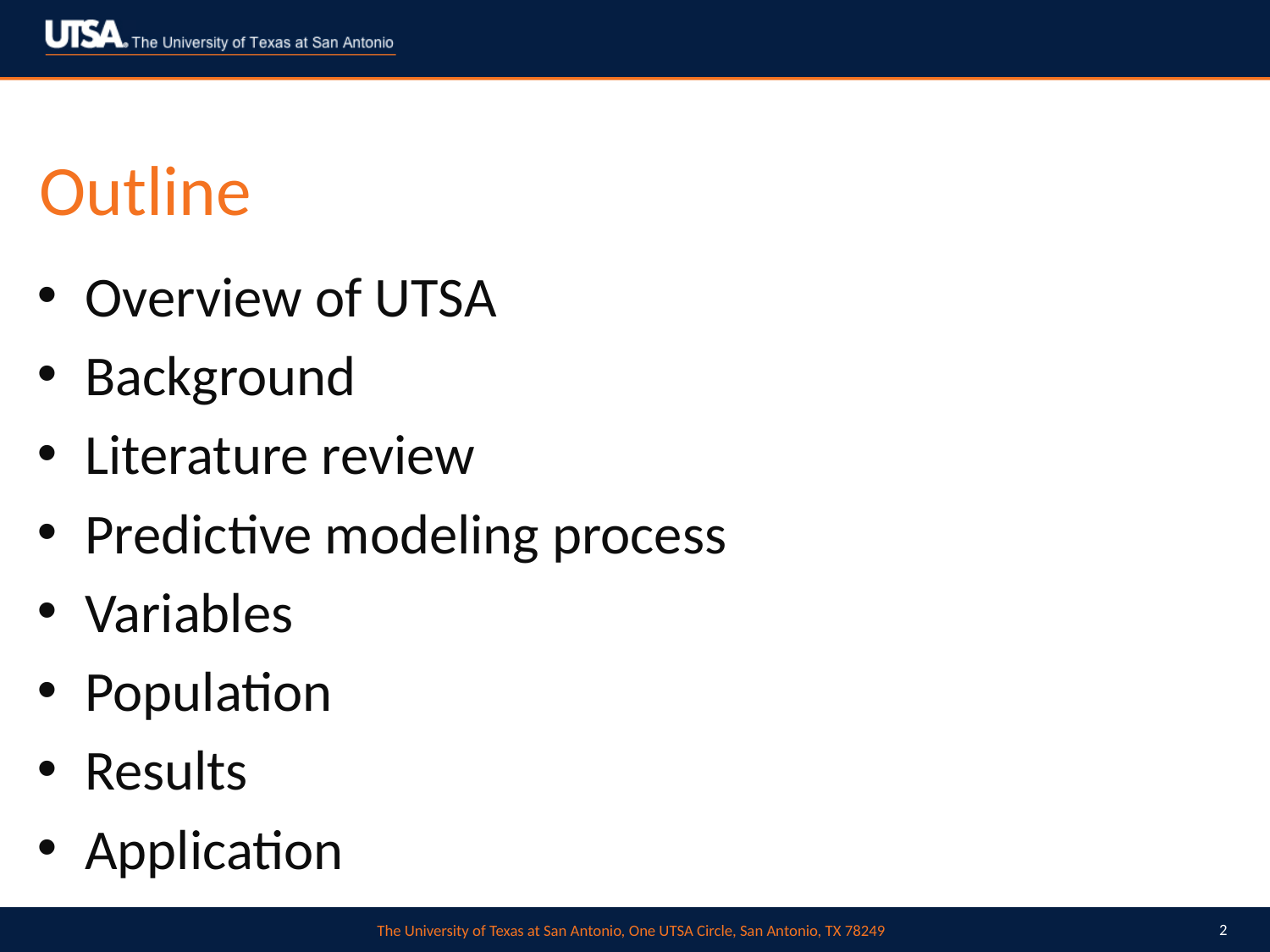

# Outline
Overview of UTSA
Background
Literature review
Predictive modeling process
Variables
Population
Results
Application